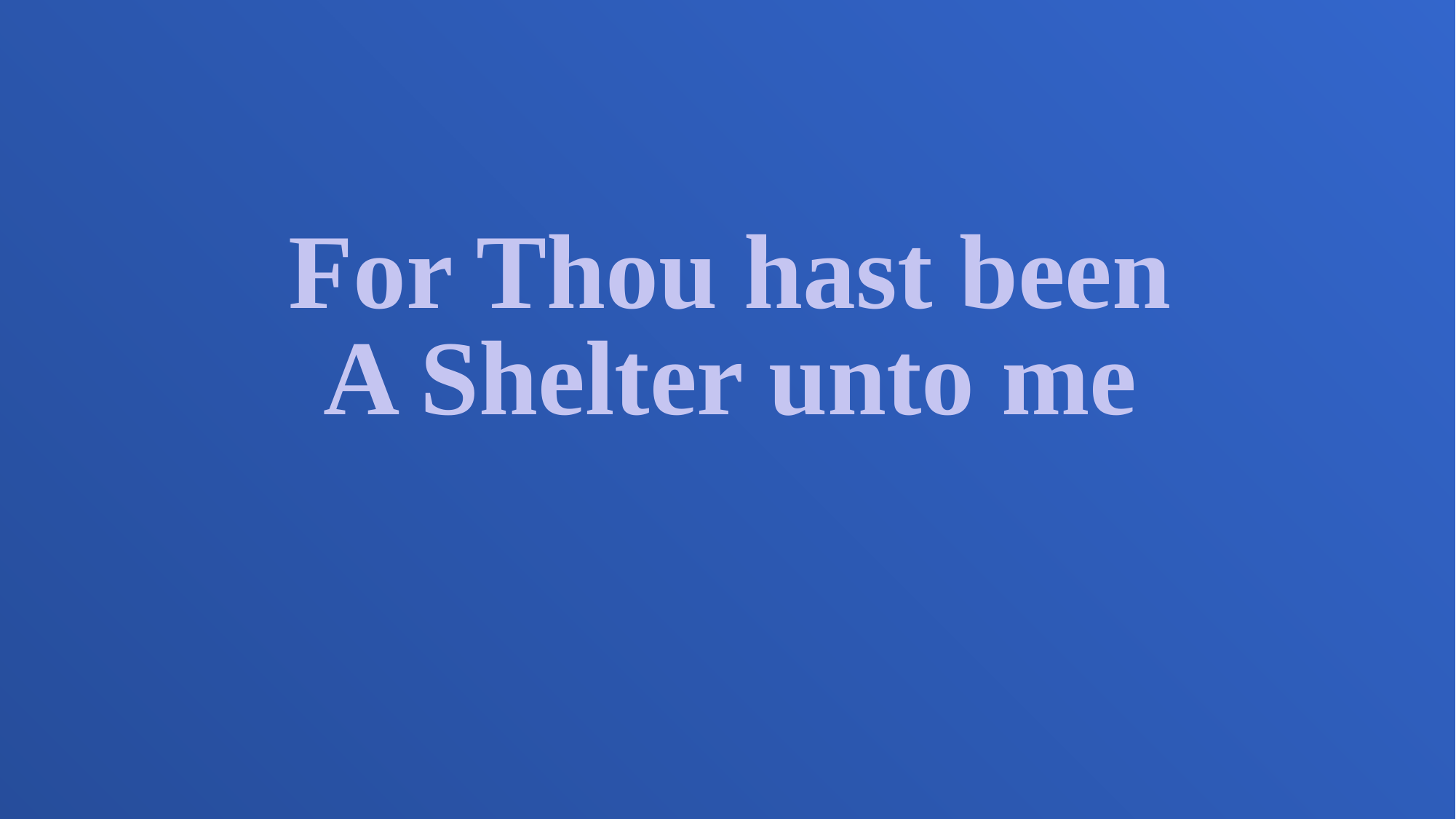

For Thou hast been
A Shelter unto me